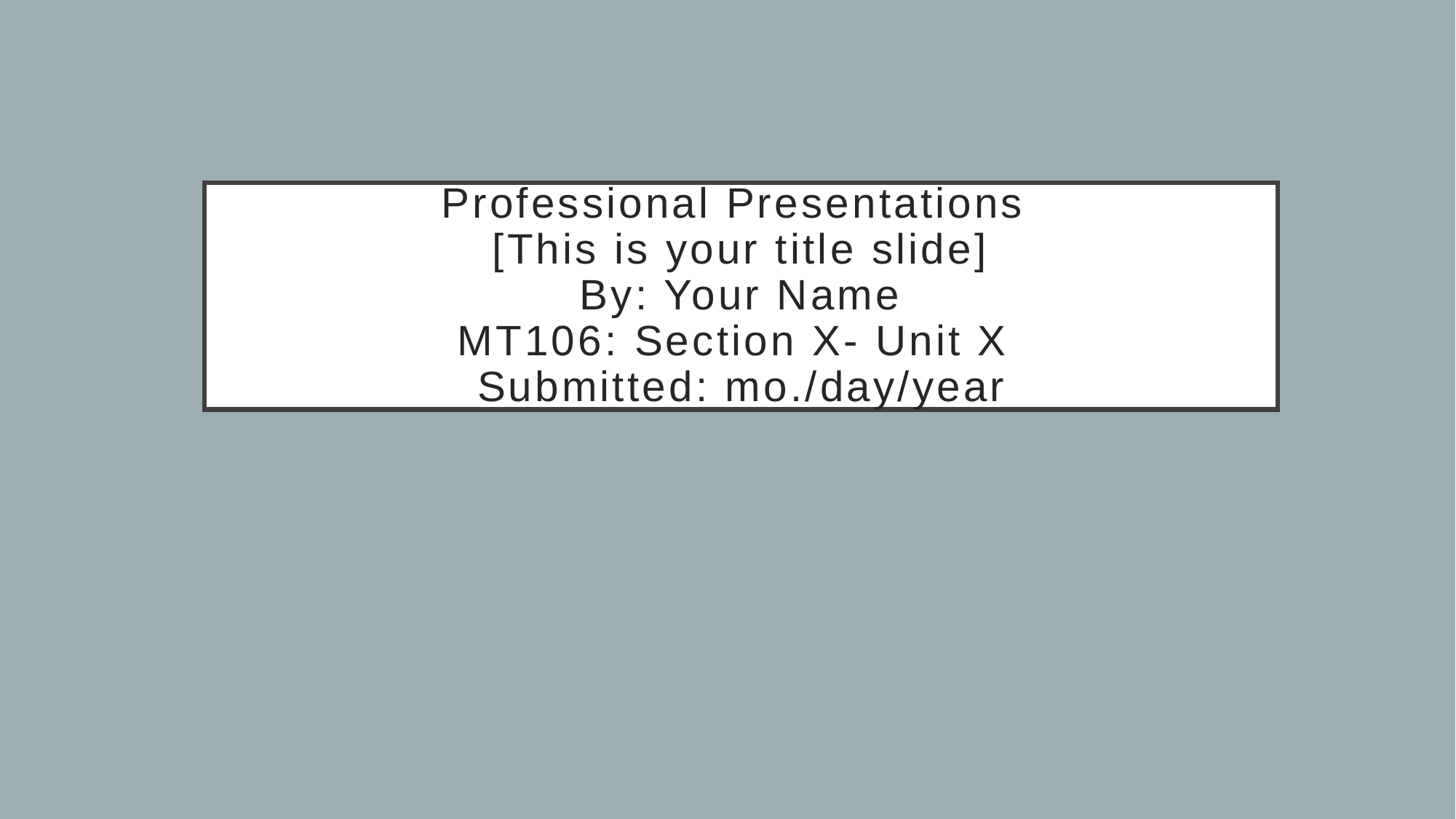

# Professional Presentations [This is your title slide] By: Your Name MT106: Section X- Unit X Submitted: mo./day/year